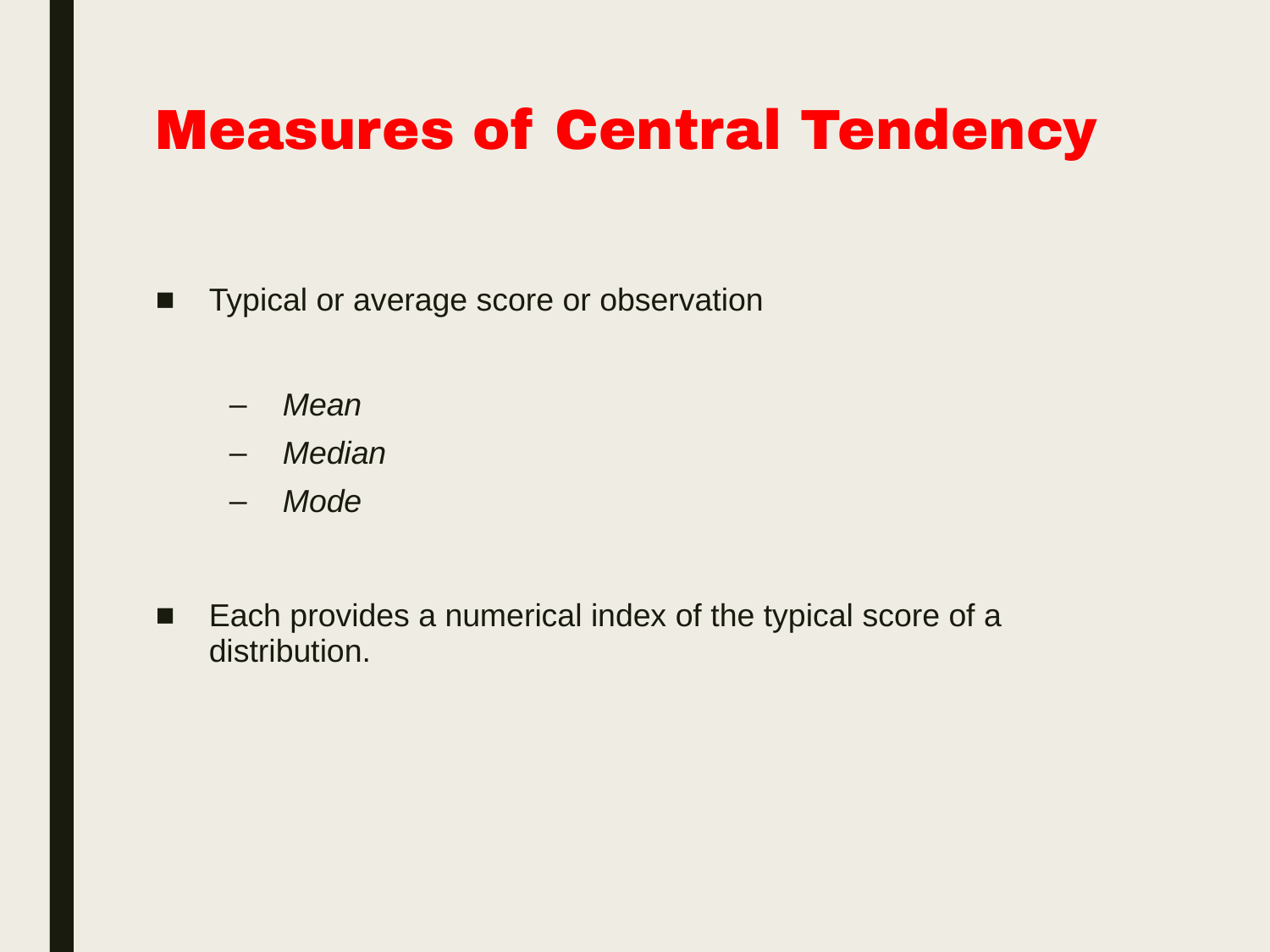

# Measures of Central Tendency
Typical or average score or observation

Mean
Median
Mode

Each provides a numerical index of the typical score of a distribution.